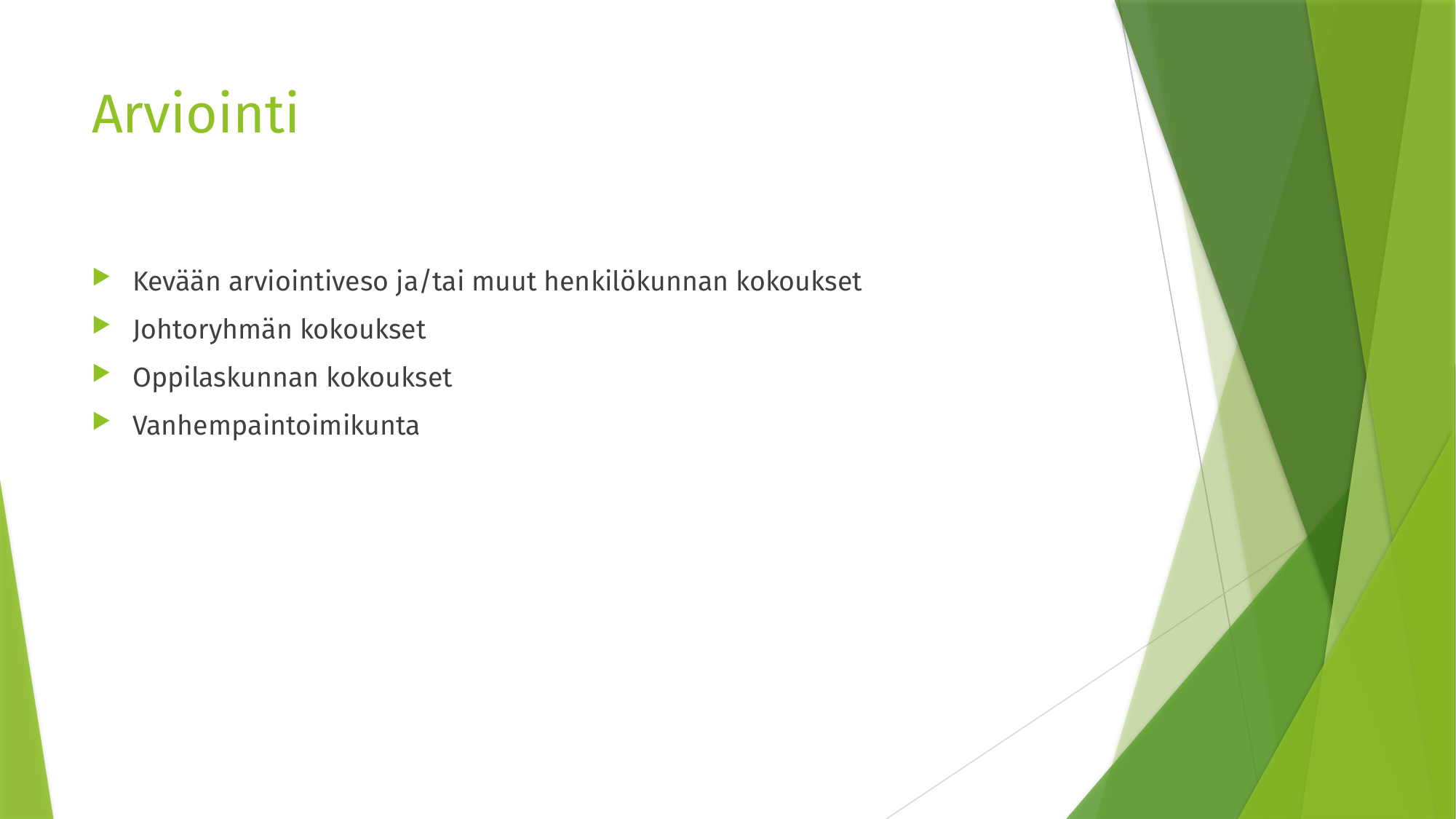

# Arviointi
Kevään arviointiveso ja/tai muut henkilökunnan kokoukset
Johtoryhmän kokoukset
Oppilaskunnan kokoukset
Vanhempaintoimikunta